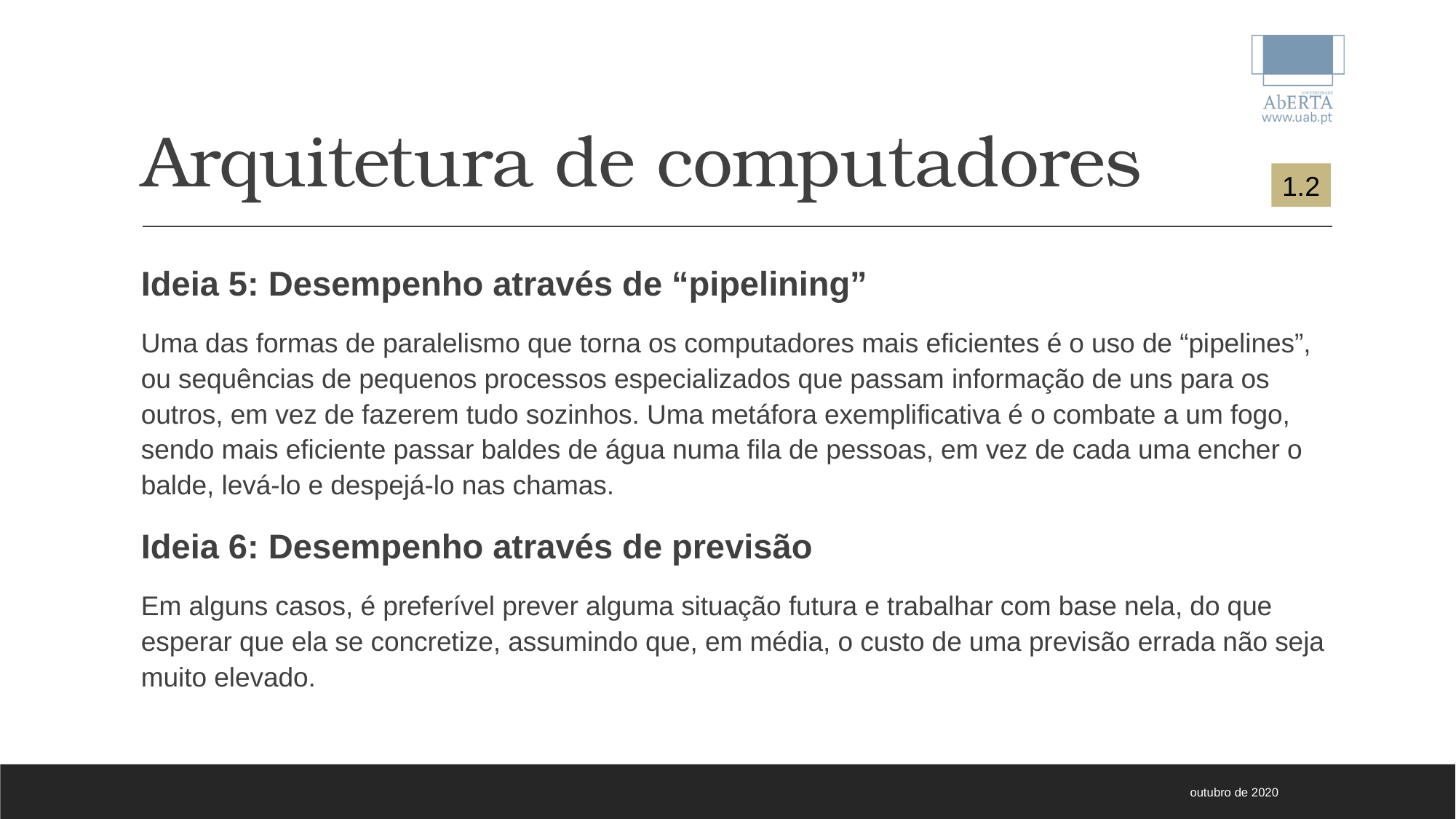

# Arquitetura de computadores
1.2
Ideia 5: Desempenho através de “pipelining”
Uma das formas de paralelismo que torna os computadores mais eficientes é o uso de “pipelines”, ou sequências de pequenos processos especializados que passam informação de uns para os outros, em vez de fazerem tudo sozinhos. Uma metáfora exemplificativa é o combate a um fogo, sendo mais eficiente passar baldes de água numa fila de pessoas, em vez de cada uma encher o balde, levá-lo e despejá-lo nas chamas.
Ideia 6: Desempenho através de previsão
Em alguns casos, é preferível prever alguma situação futura e trabalhar com base nela, do que esperar que ela se concretize, assumindo que, em média, o custo de uma previsão errada não seja muito elevado.
outubro de 2020